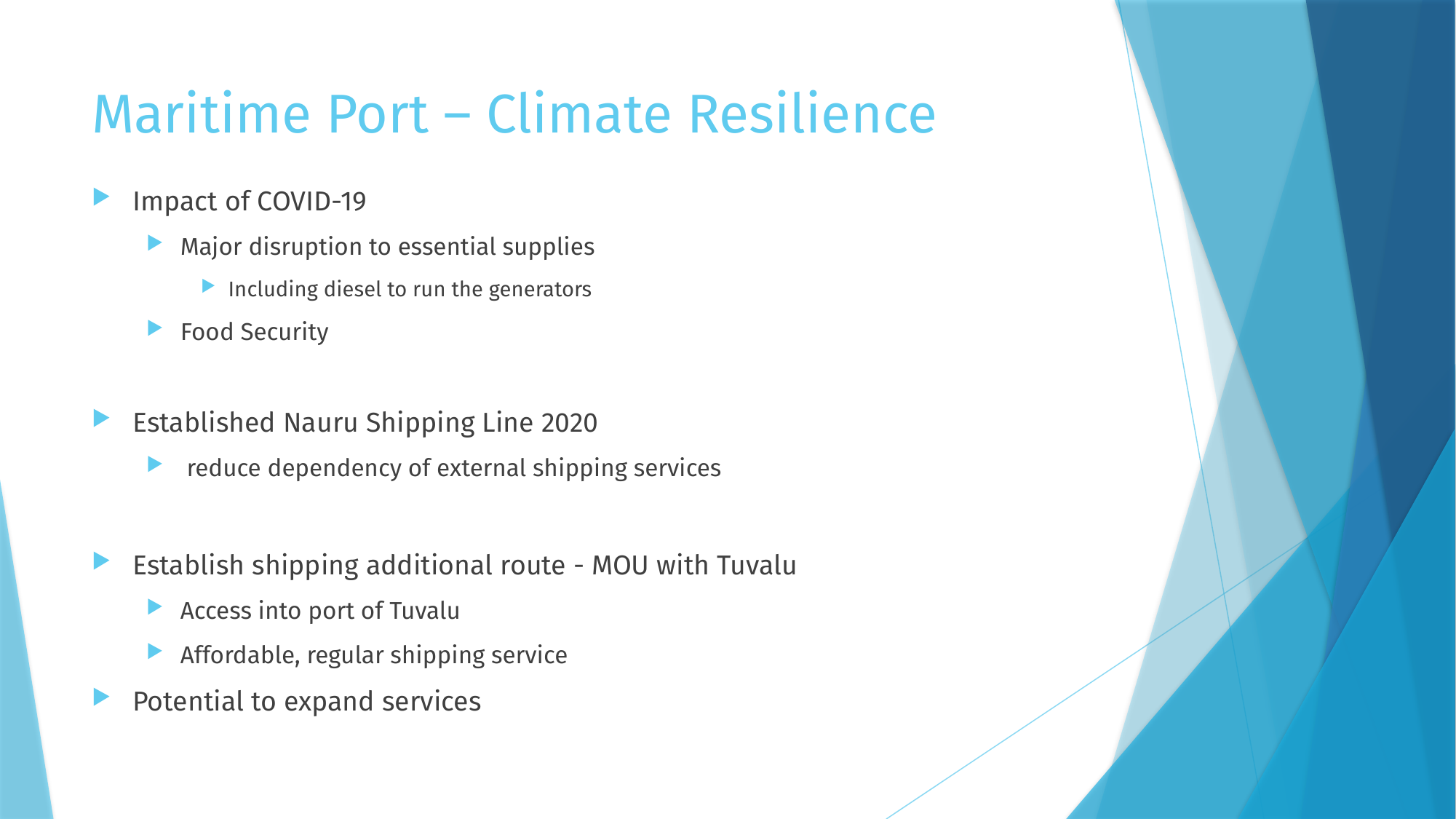

# Maritime Port – Climate Resilience
Impact of COVID-19
Major disruption to essential supplies
Including diesel to run the generators
Food Security

Established Nauru Shipping Line 2020
 reduce dependency of external shipping services

Establish shipping additional route - MOU with Tuvalu
Access into port of Tuvalu
Affordable, regular shipping service
Potential to expand services